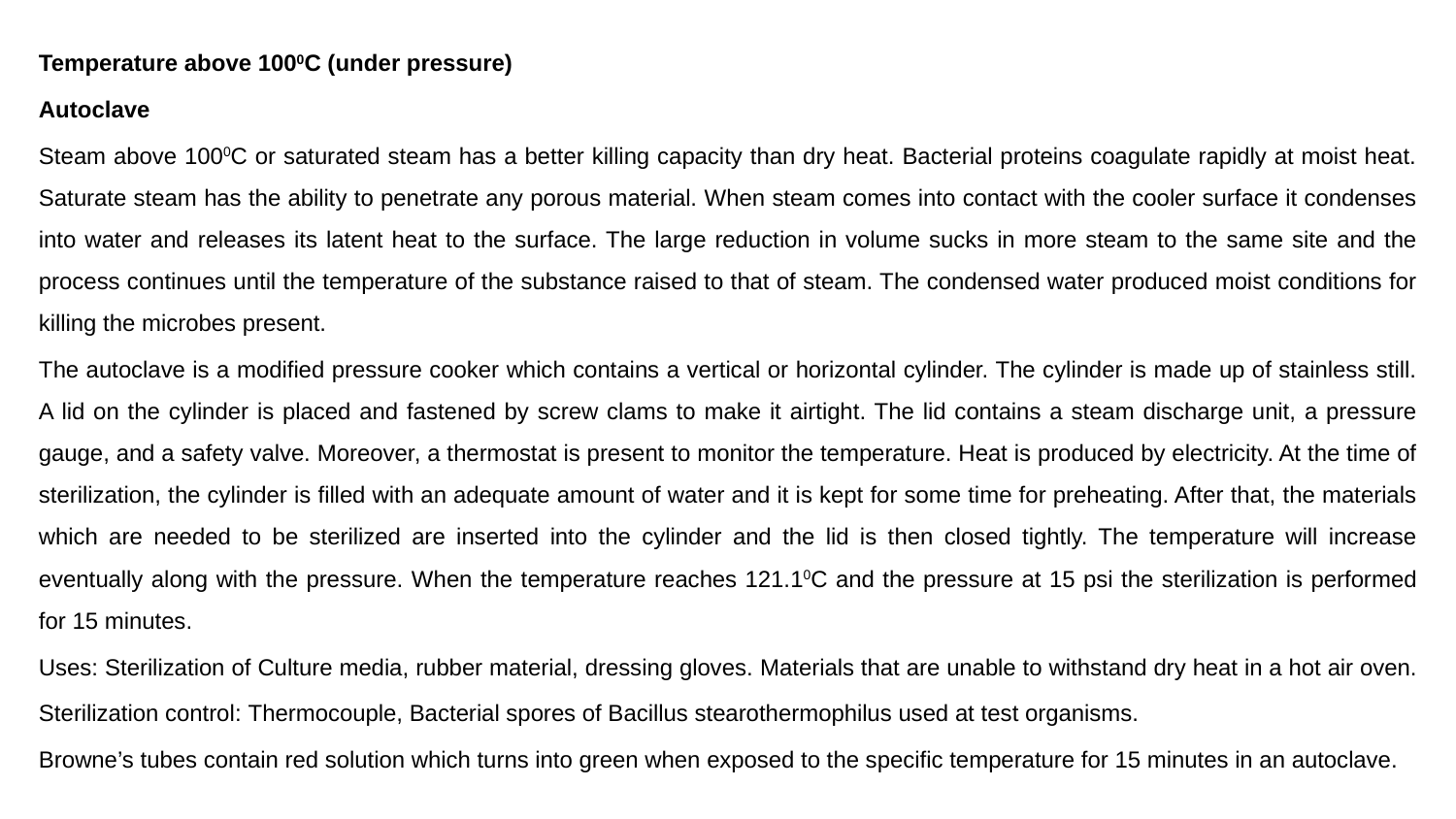

Temperature above 1000C (under pressure)
Autoclave
Steam above 1000C or saturated steam has a better killing capacity than dry heat. Bacterial proteins coagulate rapidly at moist heat. Saturate steam has the ability to penetrate any porous material. When steam comes into contact with the cooler surface it condenses into water and releases its latent heat to the surface. The large reduction in volume sucks in more steam to the same site and the process continues until the temperature of the substance raised to that of steam. The condensed water produced moist conditions for killing the microbes present.
The autoclave is a modified pressure cooker which contains a vertical or horizontal cylinder. The cylinder is made up of stainless still. A lid on the cylinder is placed and fastened by screw clams to make it airtight. The lid contains a steam discharge unit, a pressure gauge, and a safety valve. Moreover, a thermostat is present to monitor the temperature. Heat is produced by electricity. At the time of sterilization, the cylinder is filled with an adequate amount of water and it is kept for some time for preheating. After that, the materials which are needed to be sterilized are inserted into the cylinder and the lid is then closed tightly. The temperature will increase eventually along with the pressure. When the temperature reaches 121.10C and the pressure at 15 psi the sterilization is performed for 15 minutes.
Uses: Sterilization of Culture media, rubber material, dressing gloves. Materials that are unable to withstand dry heat in a hot air oven.
Sterilization control: Thermocouple, Bacterial spores of Bacillus stearothermophilus used at test organisms.
Browne’s tubes contain red solution which turns into green when exposed to the specific temperature for 15 minutes in an autoclave.